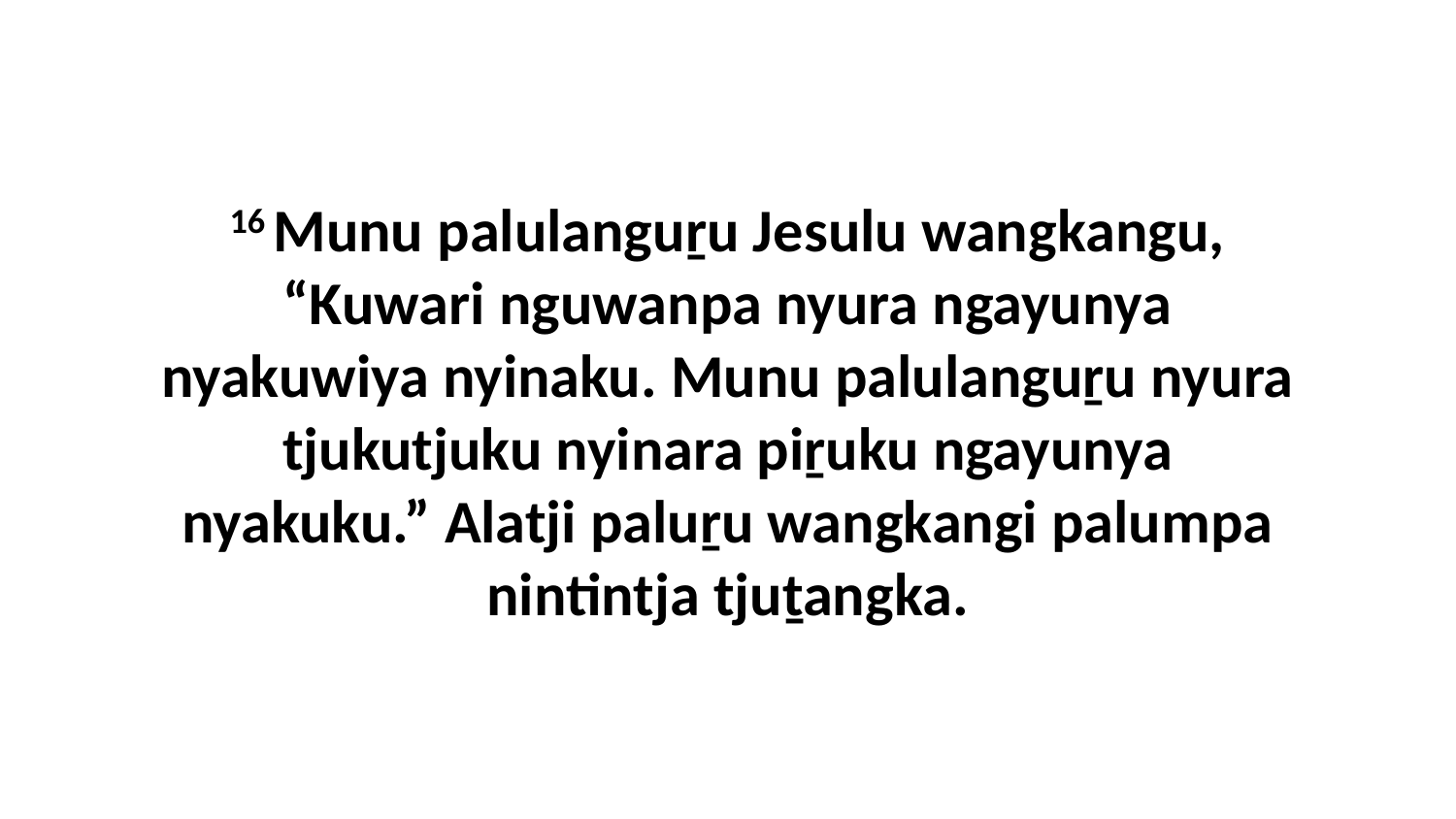

16 Munu palulanguṟu Jesulu wangkangu, “Kuwari nguwanpa nyura ngayunya nyakuwiya nyinaku. Munu palulanguṟu nyura tjukutjuku nyinara piṟuku ngayunya nyakuku.” Alatji paluṟu wangkangi palumpa nintintja tjuṯangka.